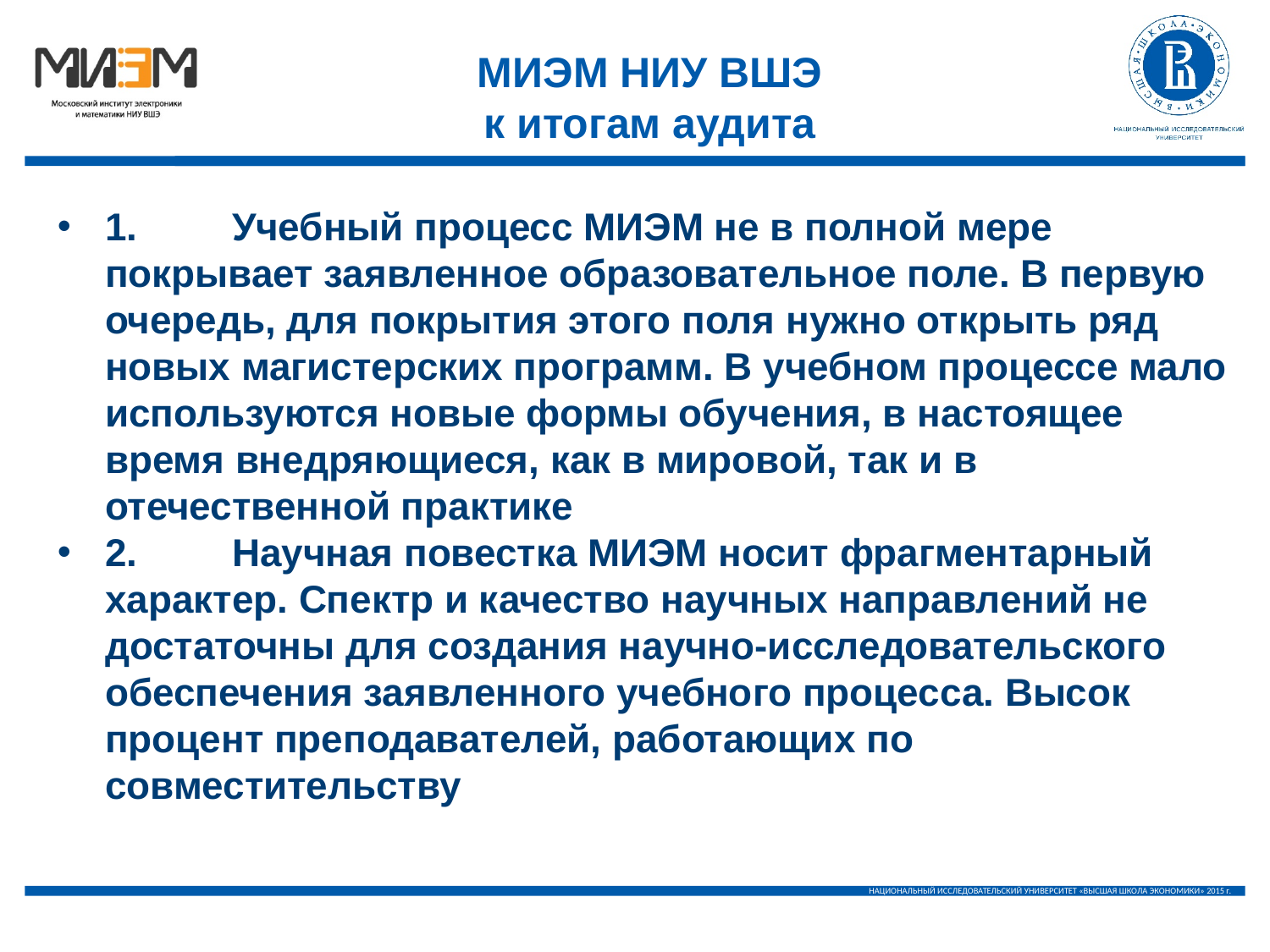

МИЭМ НИУ ВШЭ
к итогам аудита
1.	Учебный процесс МИЭМ не в полной мере покрывает заявленное образовательное поле. В первую очередь, для покрытия этого поля нужно открыть ряд новых магистерских программ. В учебном процессе мало используются новые формы обучения, в настоящее время внедряющиеся, как в мировой, так и в отечественной практике
2.	Научная повестка МИЭМ носит фрагментарный характер. Спектр и качество научных направлений не достаточны для создания научно-исследовательского обеспечения заявленного учебного процесса. Высок процент преподавателей, работающих по совместительству